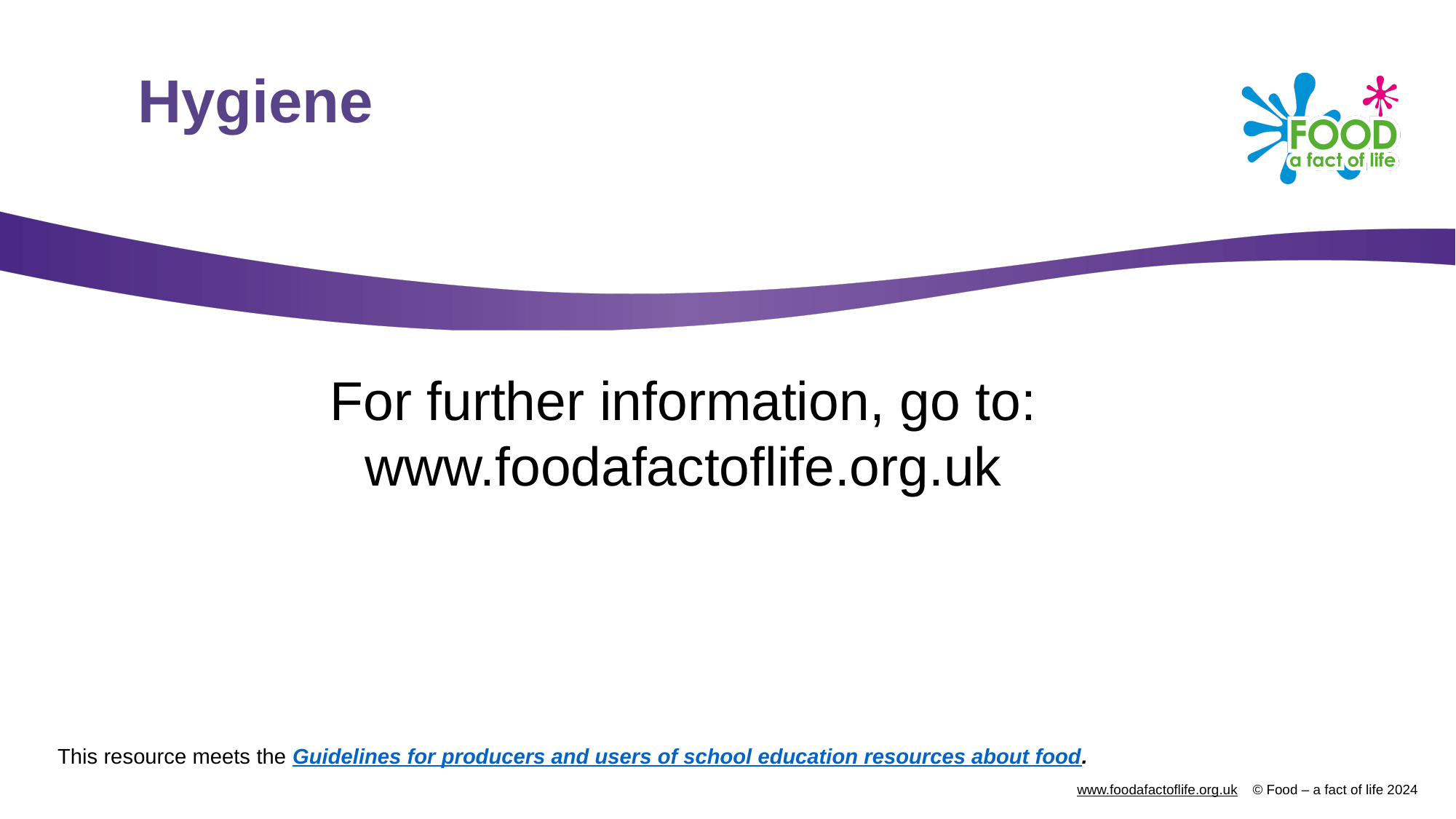

# Hygiene
For further information, go to:
www.foodafactoflife.org.uk

This resource meets the Guidelines for producers and users of school education resources about food.